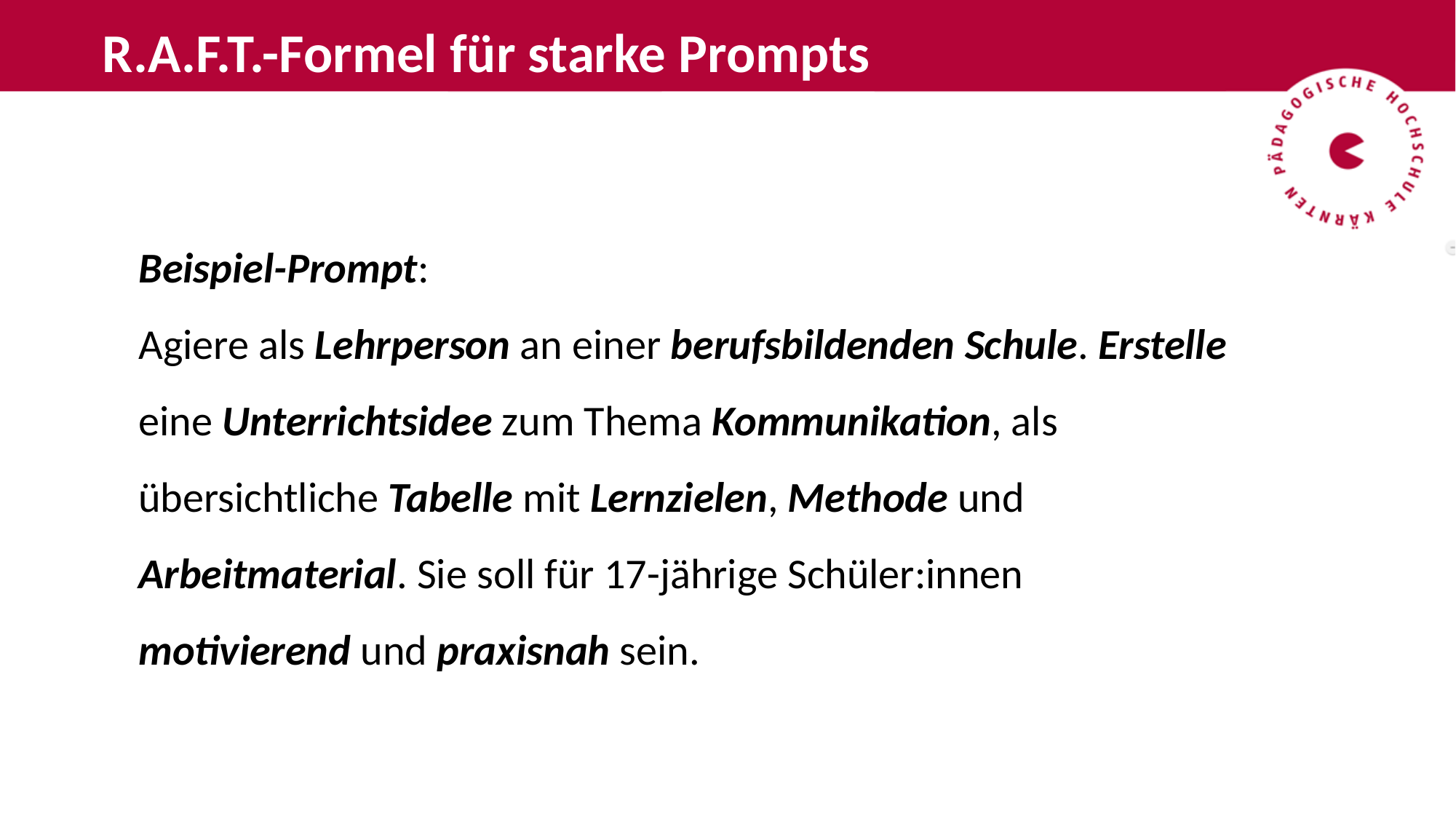

R.A.F.T.-Formel für starke Prompts
Beispiel-Prompt:
Agiere als Lehrperson an einer berufsbildenden Schule. Erstelle eine Unterrichtsidee zum Thema Kommunikation, als übersichtliche Tabelle mit Lernzielen, Methode und Arbeitmaterial. Sie soll für 17-jährige Schüler:innen motivierend und praxisnah sein.